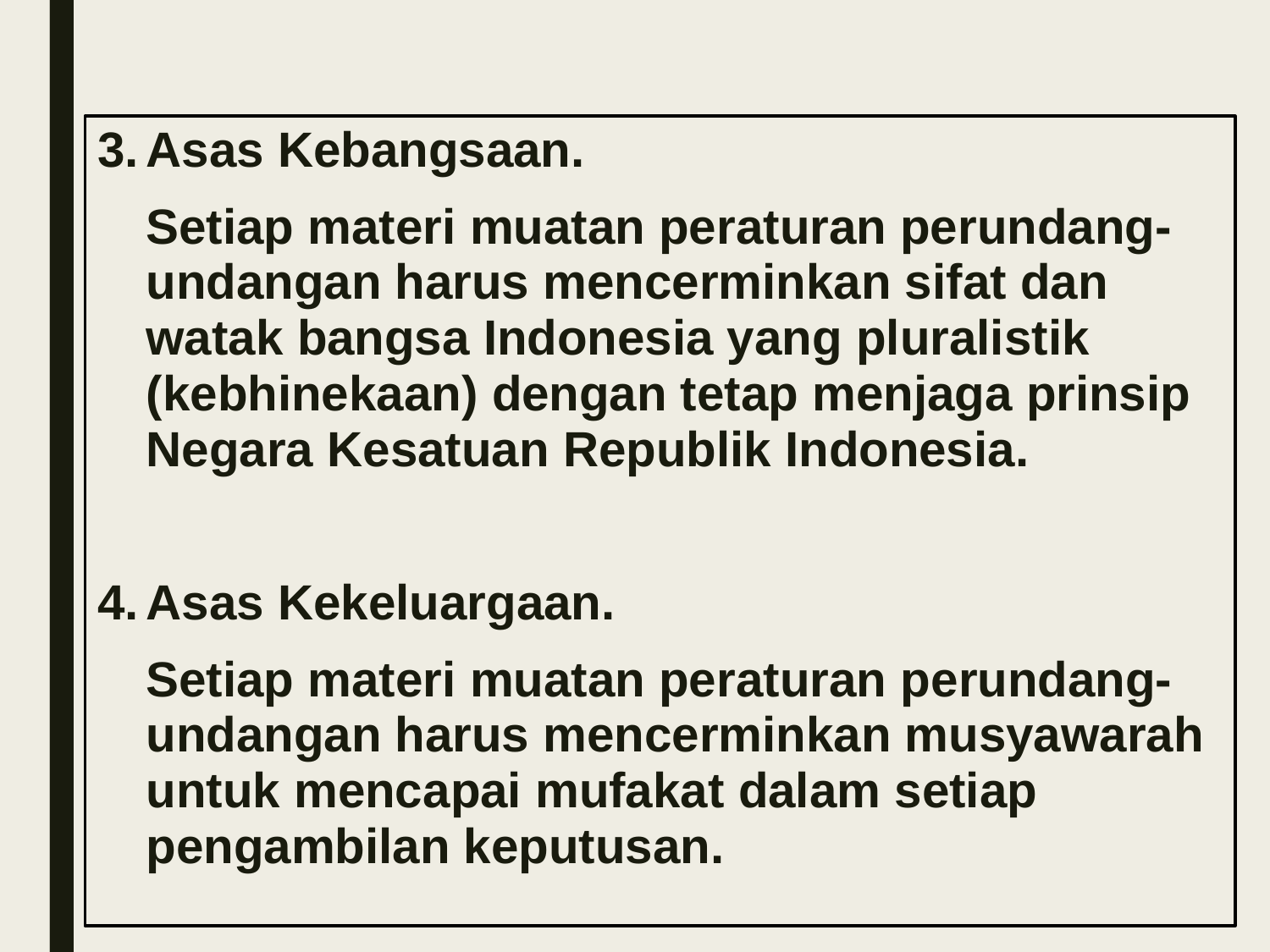

3.	Asas Kebangsaan.
Setiap materi muatan peraturan perundang- undangan harus mencerminkan sifat dan watak bangsa Indonesia yang pluralistik (kebhinekaan) dengan tetap menjaga prinsip Negara Kesatuan Republik Indonesia.

4.	Asas Kekeluargaan.
Setiap materi muatan peraturan perundang-undangan harus mencerminkan musyawarah untuk mencapai mufakat dalam setiap pengambilan keputusan.